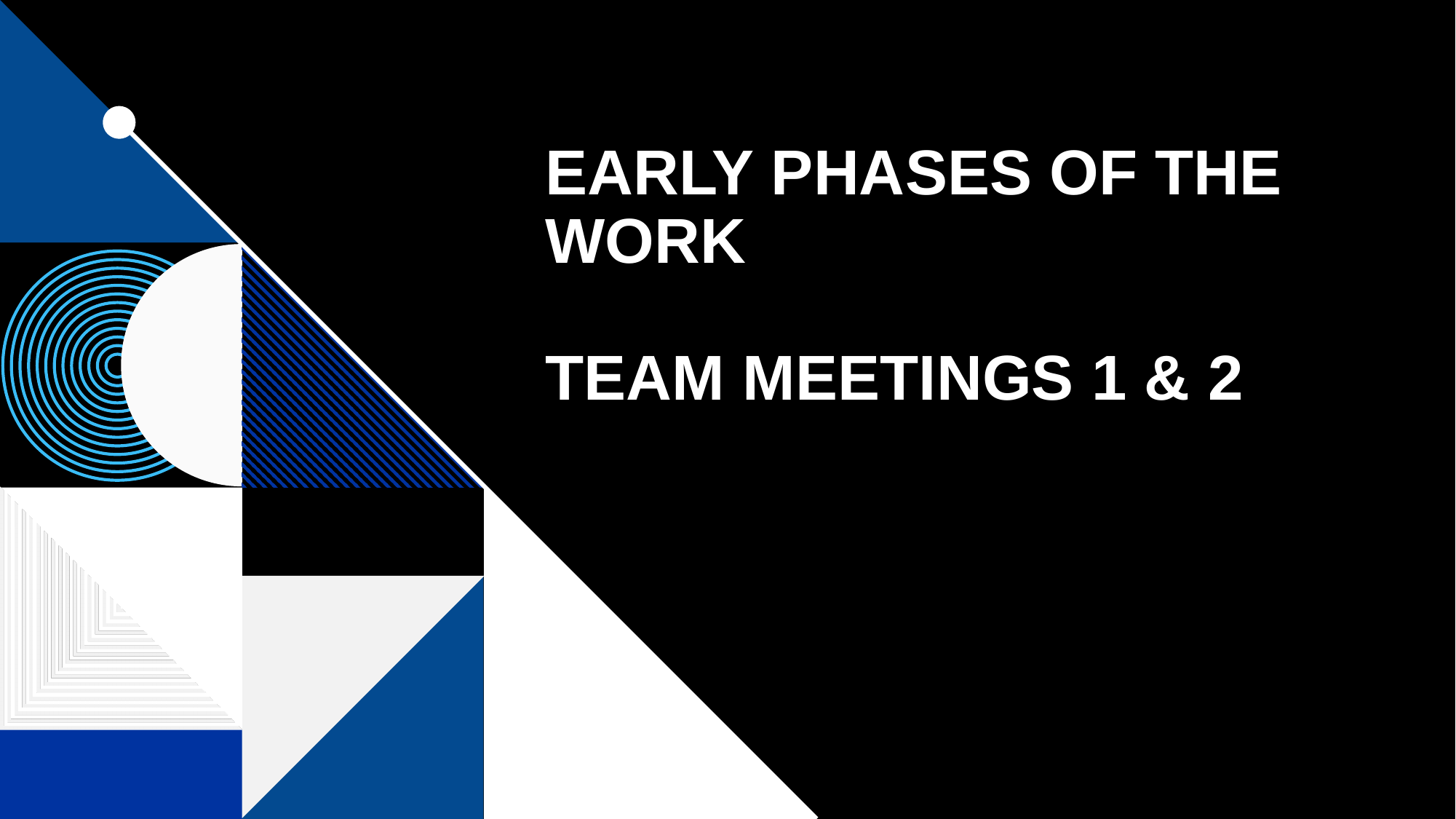

# Early phases of the work TEAM MEETINGs 1 & 2